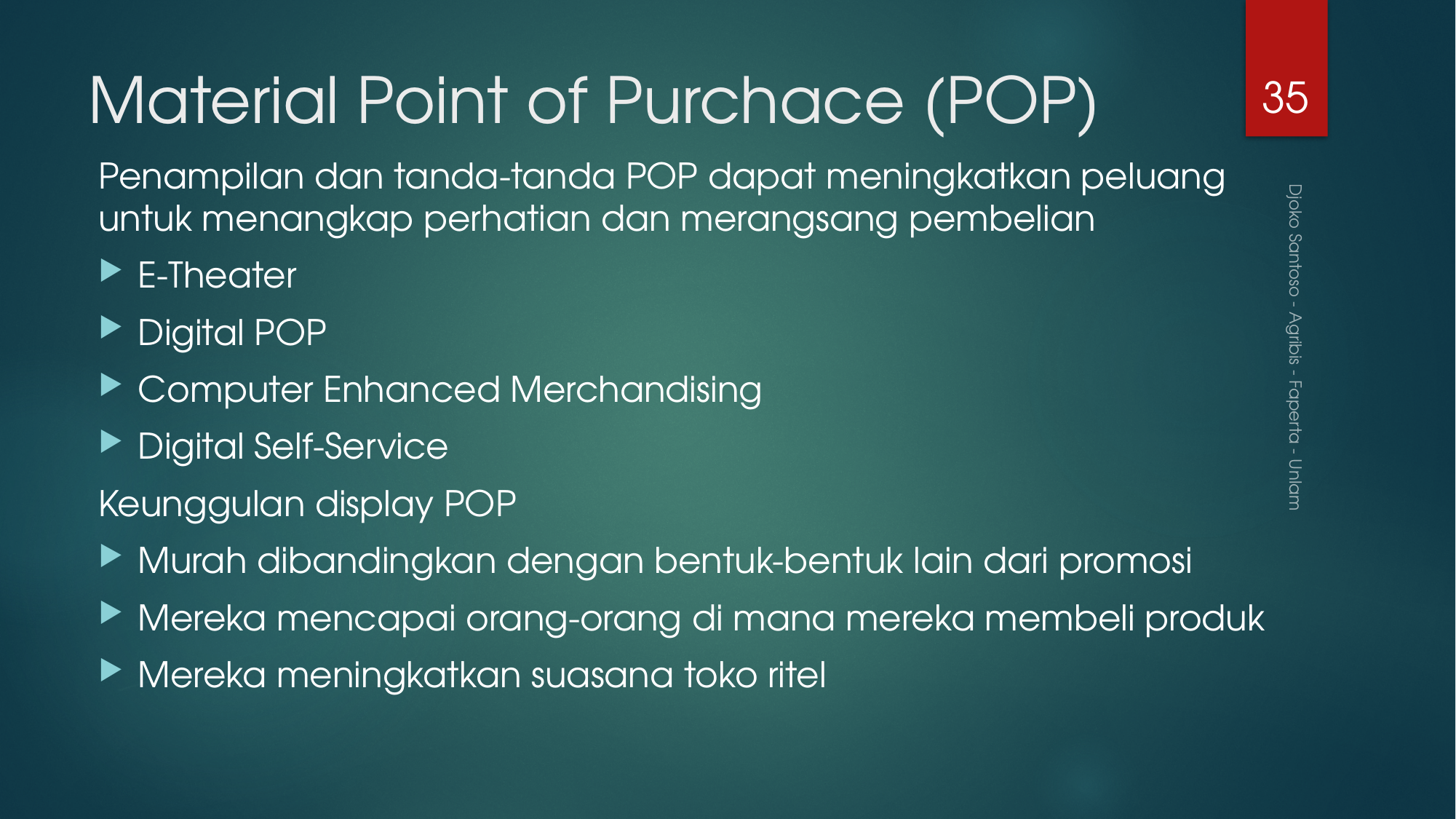

35
# Material Point of Purchace (POP)
Penampilan dan tanda-tanda POP dapat meningkatkan peluang untuk menangkap perhatian dan merangsang pembelian
E-Theater
Digital POP
Computer Enhanced Merchandising
Digital Self-Service
Keunggulan display POP
Murah dibandingkan dengan bentuk-bentuk lain dari promosi
Mereka mencapai orang-orang di mana mereka membeli produk
Mereka meningkatkan suasana toko ritel
Djoko Santoso - Agribis - Faperta - Unlam